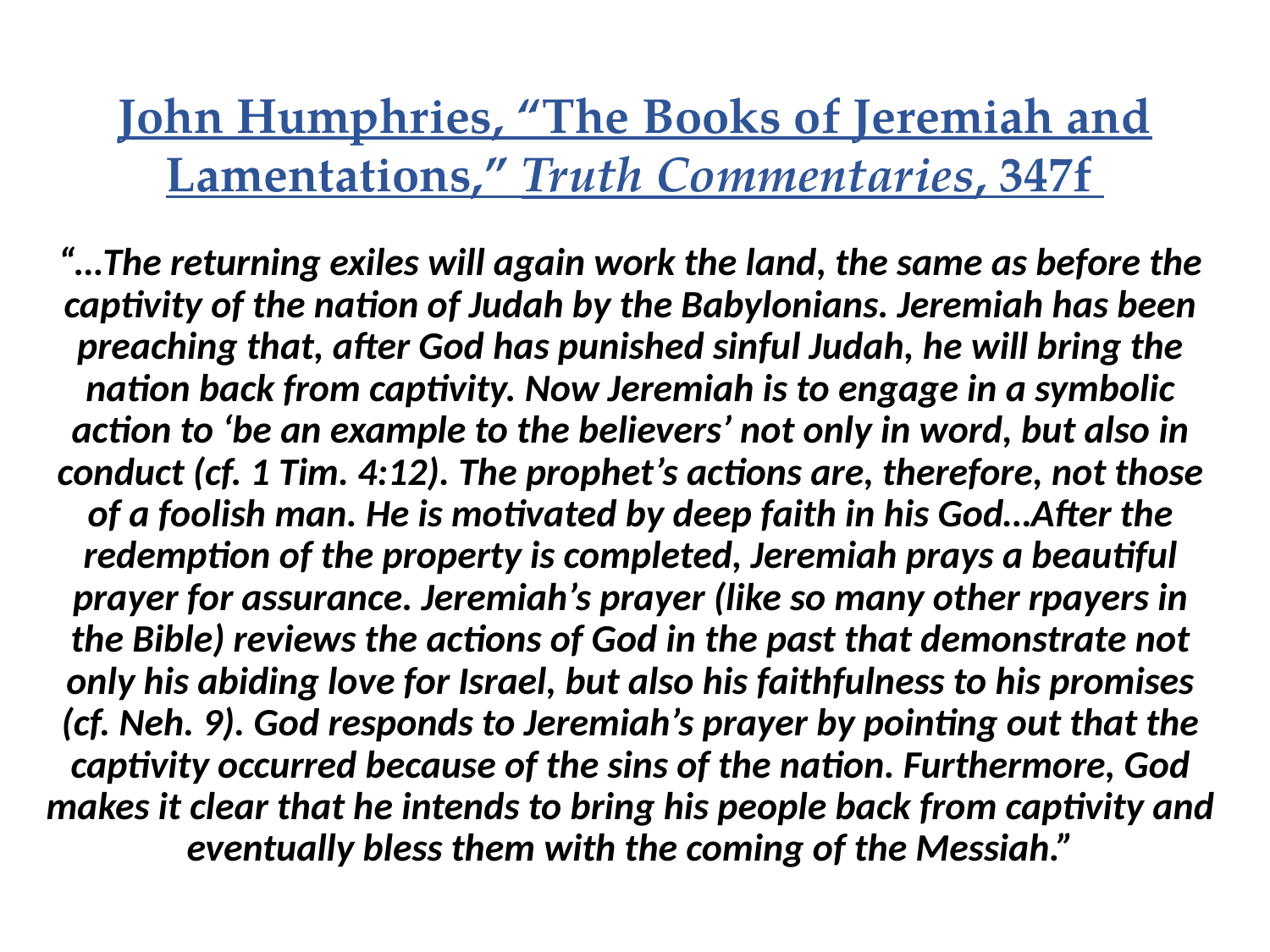

# John Humphries, “The Books of Jeremiah and Lamentations,” Truth Commentaries, 347f
“…The returning exiles will again work the land, the same as before the captivity of the nation of Judah by the Babylonians. Jeremiah has been preaching that, after God has punished sinful Judah, he will bring the nation back from captivity. Now Jeremiah is to engage in a symbolic action to ‘be an example to the believers’ not only in word, but also in conduct (cf. 1 Tim. 4:12). The prophet’s actions are, therefore, not those of a foolish man. He is motivated by deep faith in his God…After the redemption of the property is completed, Jeremiah prays a beautiful prayer for assurance. Jeremiah’s prayer (like so many other rpayers in the Bible) reviews the actions of God in the past that demonstrate not only his abiding love for Israel, but also his faithfulness to his promises (cf. Neh. 9). God responds to Jeremiah’s prayer by pointing out that the captivity occurred because of the sins of the nation. Furthermore, God makes it clear that he intends to bring his people back from captivity and eventually bless them with the coming of the Messiah.”